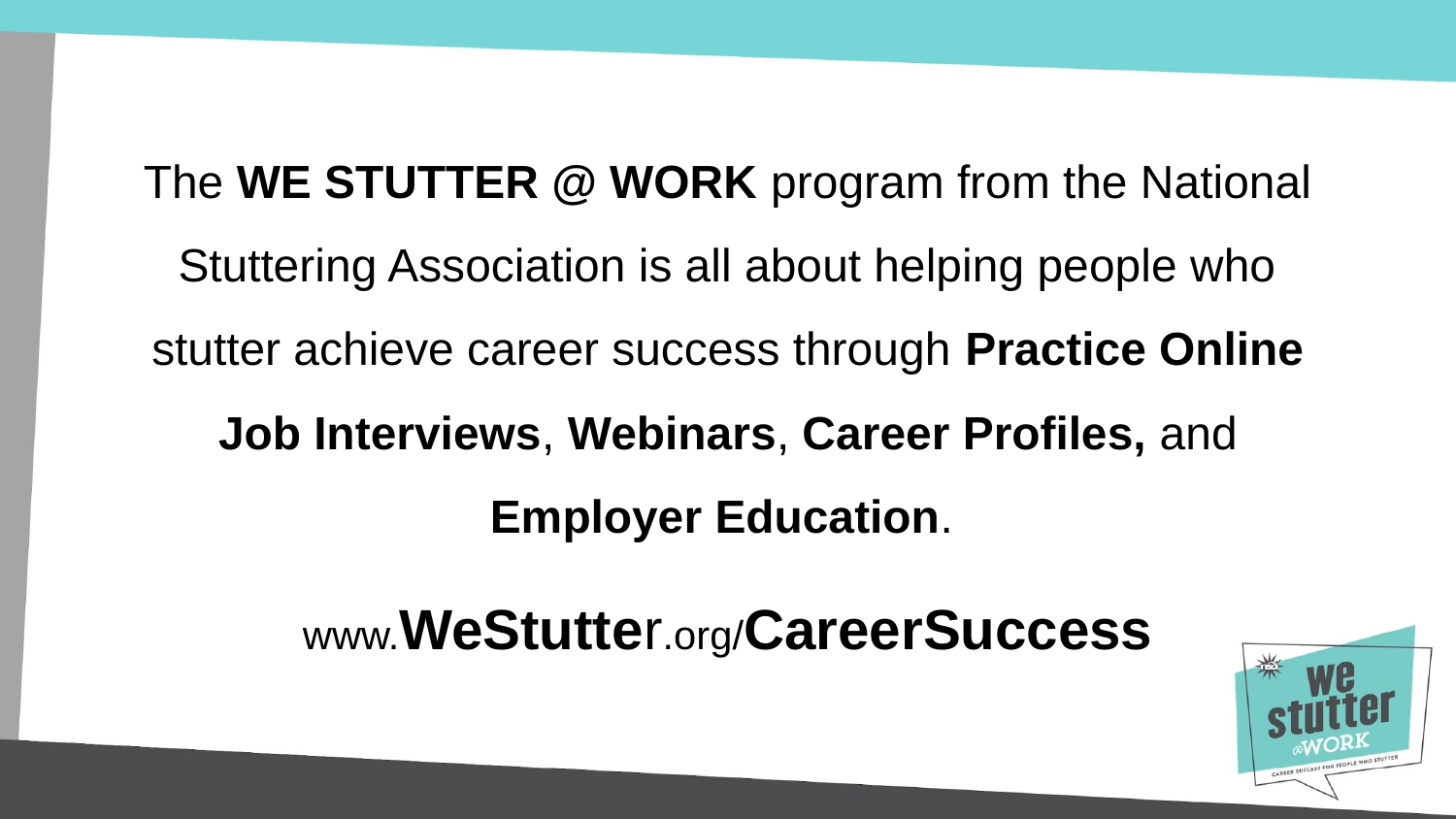

The WE STUTTER @ WORK program from the National Stuttering Association is all about helping people who stutter achieve career success through Practice Online Job Interviews, Webinars, Career Profiles, and Employer Education.
www.WeStutter.org/CareerSuccess